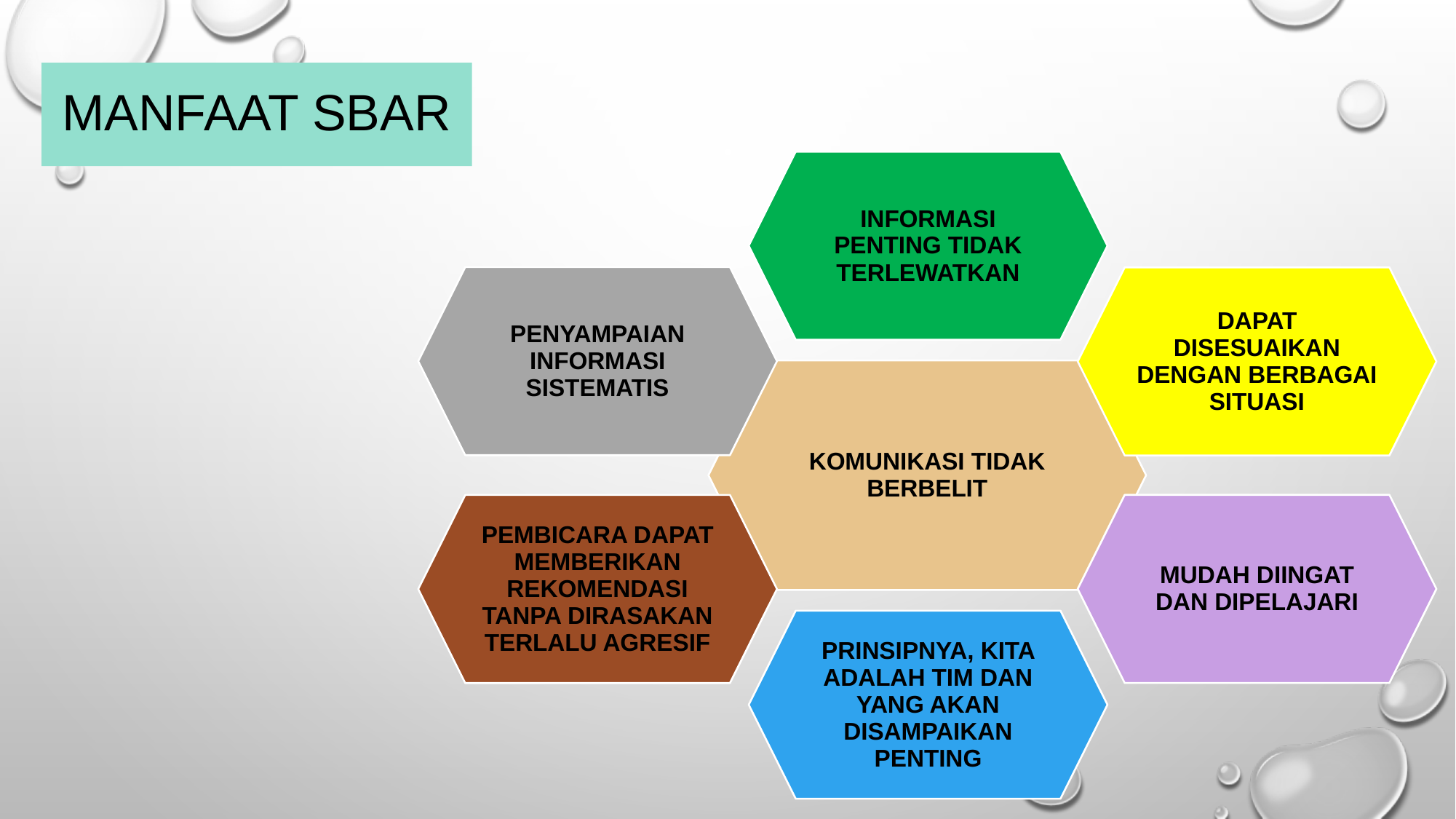

# MANFAAT SBAR
KOMUNIKASI TIDAK BERBELIT
INFORMASI PENTING TIDAK TERLEWATKAN
DAPAT DISESUAIKAN DENGAN BERBAGAI SITUASI
MUDAH DIINGAT DAN DIPELAJARI
PRINSIPNYA, KITA ADALAH TIM DAN YANG AKAN DISAMPAIKAN PENTING
PEMBICARA DAPAT MEMBERIKAN REKOMENDASI TANPA DIRASAKAN TERLALU AGRESIF
PENYAMPAIAN INFORMASI SISTEMATIS